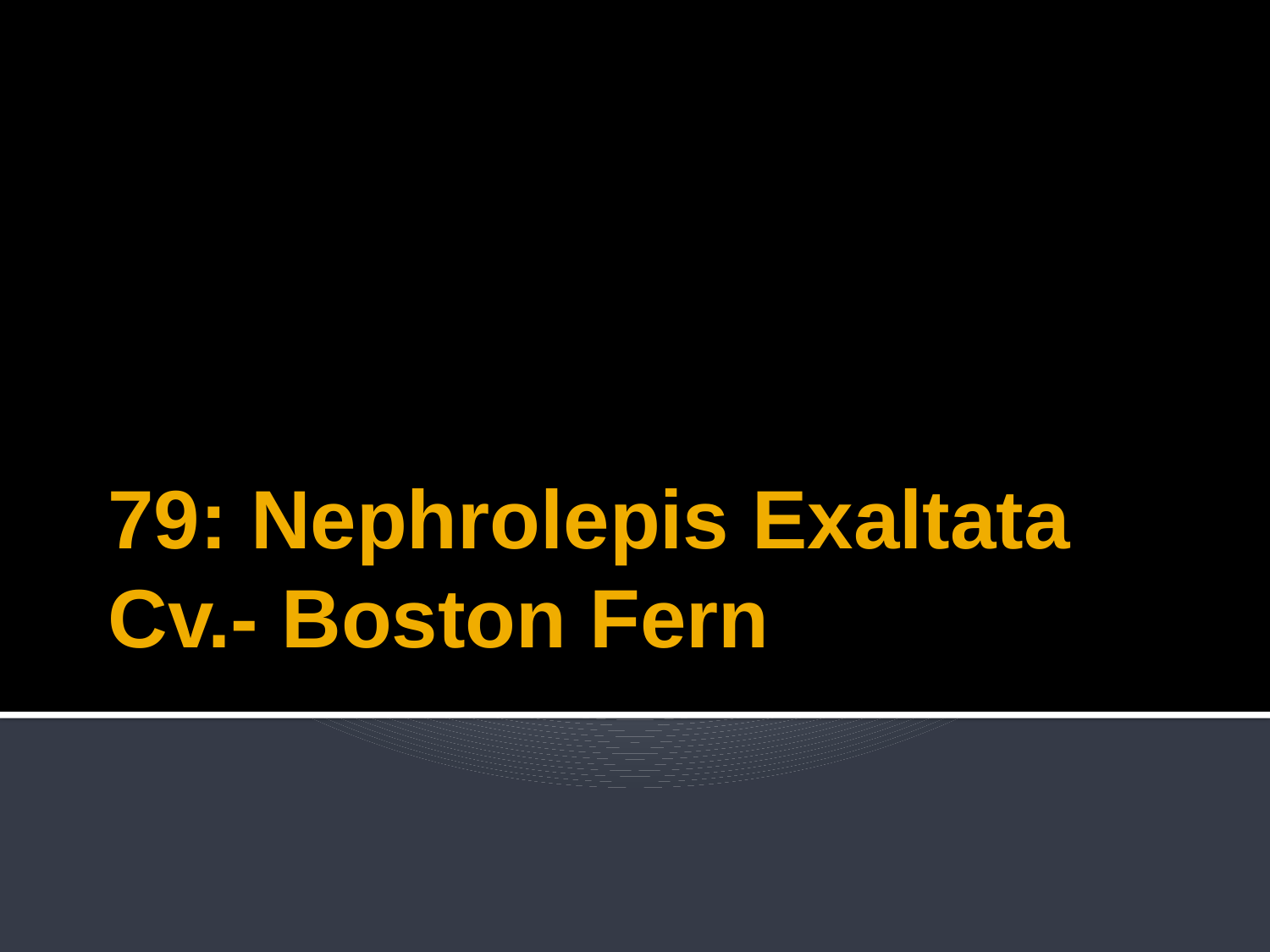

# 79: Nephrolepis Exaltata Cv.- Boston Fern